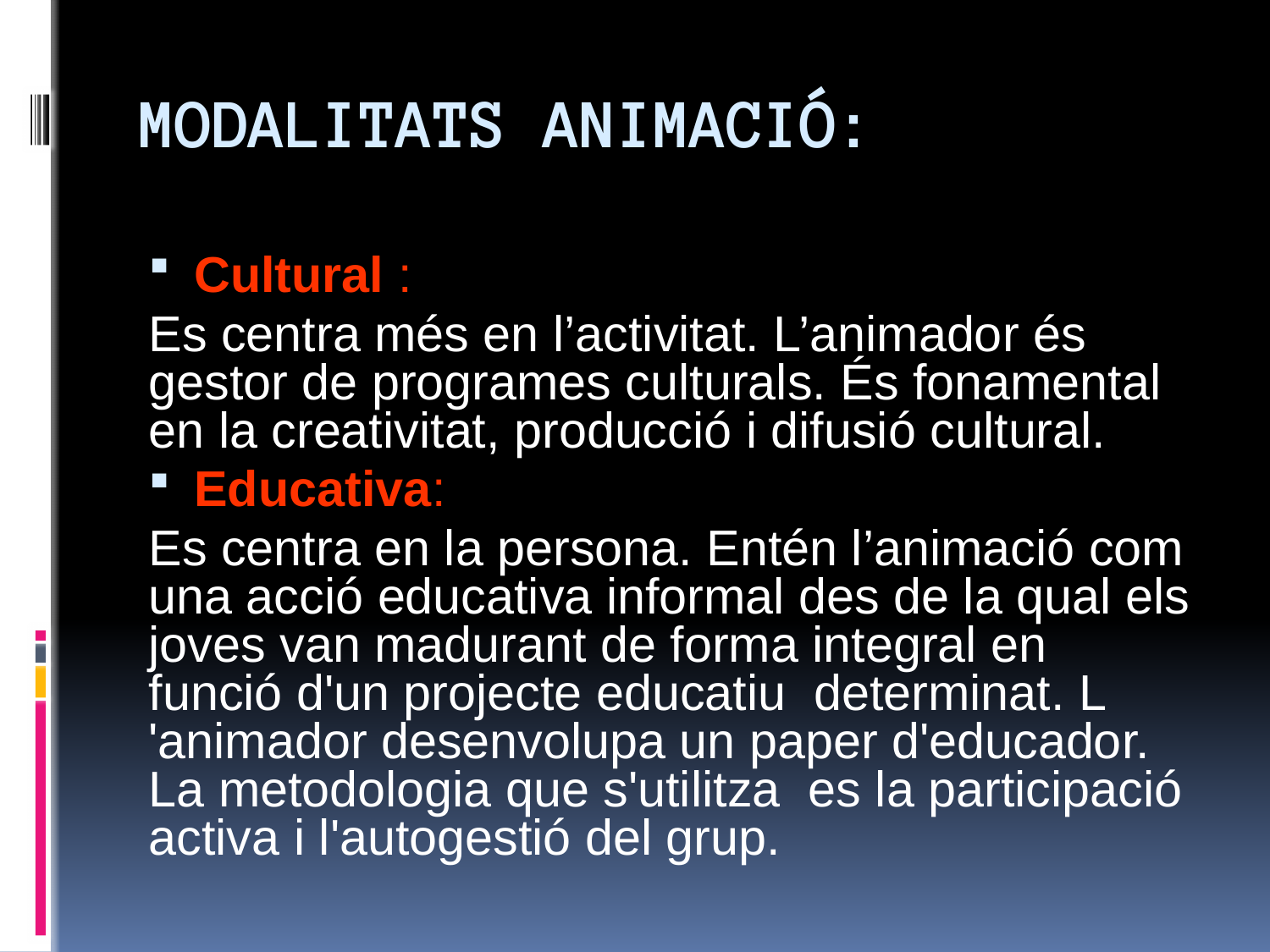

# MODALITATS ANIMACIÓ:
Cultural :
Es centra més en l’activitat. L’animador és gestor de programes culturals. És fonamental en la creativitat, producció i difusió cultural.
Educativa:
Es centra en la persona. Entén l’animació com una acció educativa informal des de la qual els joves van madurant de forma integral en funció d'un projecte educatiu  determinat. L 'animador desenvolupa un paper d'educador. La metodologia que s'utilitza  es la participació activa i l'autogestió del grup.